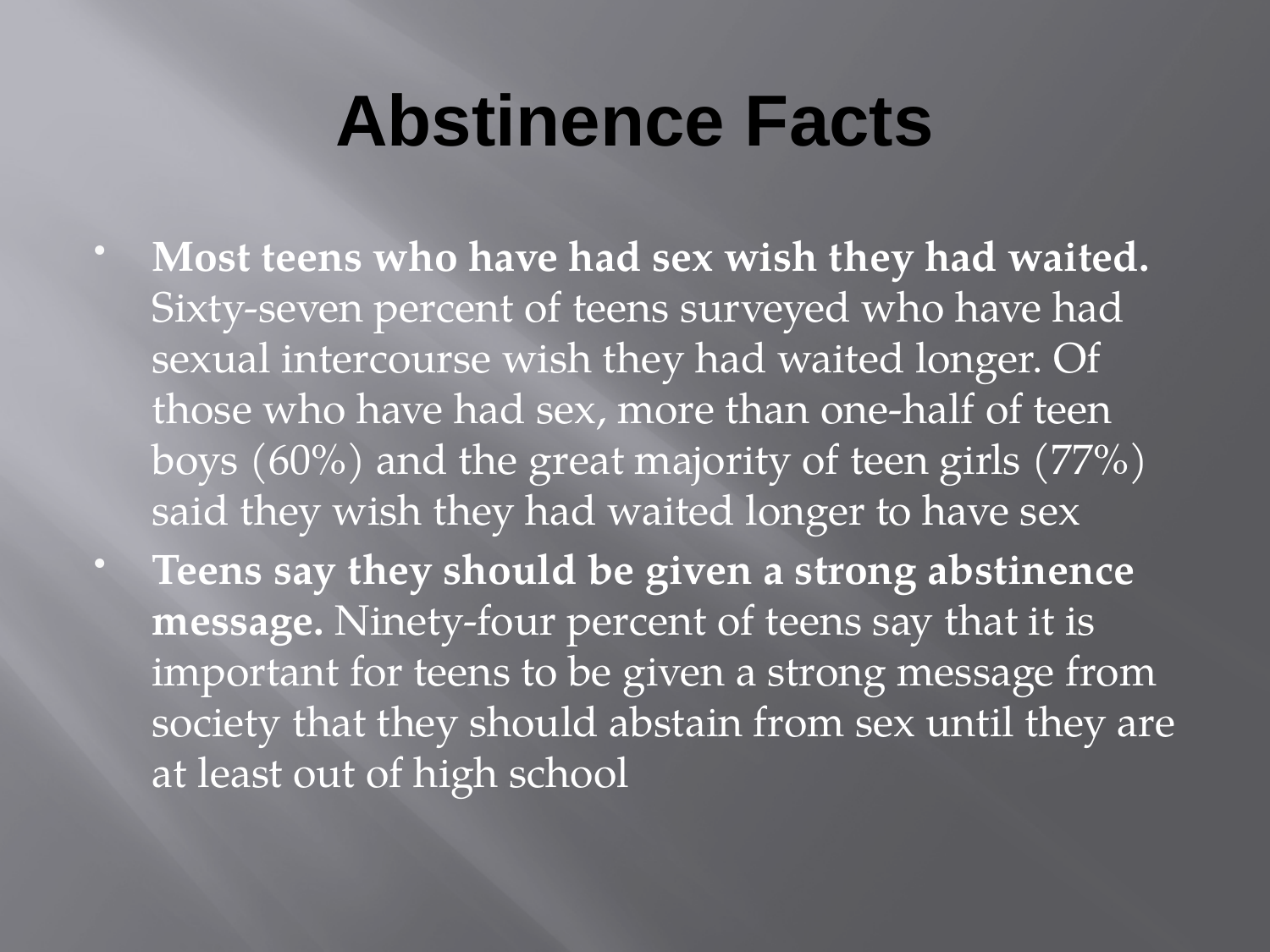

# Abstinence Facts
Most teens who have had sex wish they had waited. Sixty-seven percent of teens surveyed who have had sexual intercourse wish they had waited longer. Of those who have had sex, more than one-half of teen boys (60%) and the great majority of teen girls (77%) said they wish they had waited longer to have sex
Teens say they should be given a strong abstinence message. Ninety-four percent of teens say that it is important for teens to be given a strong message from society that they should abstain from sex until they are at least out of high school